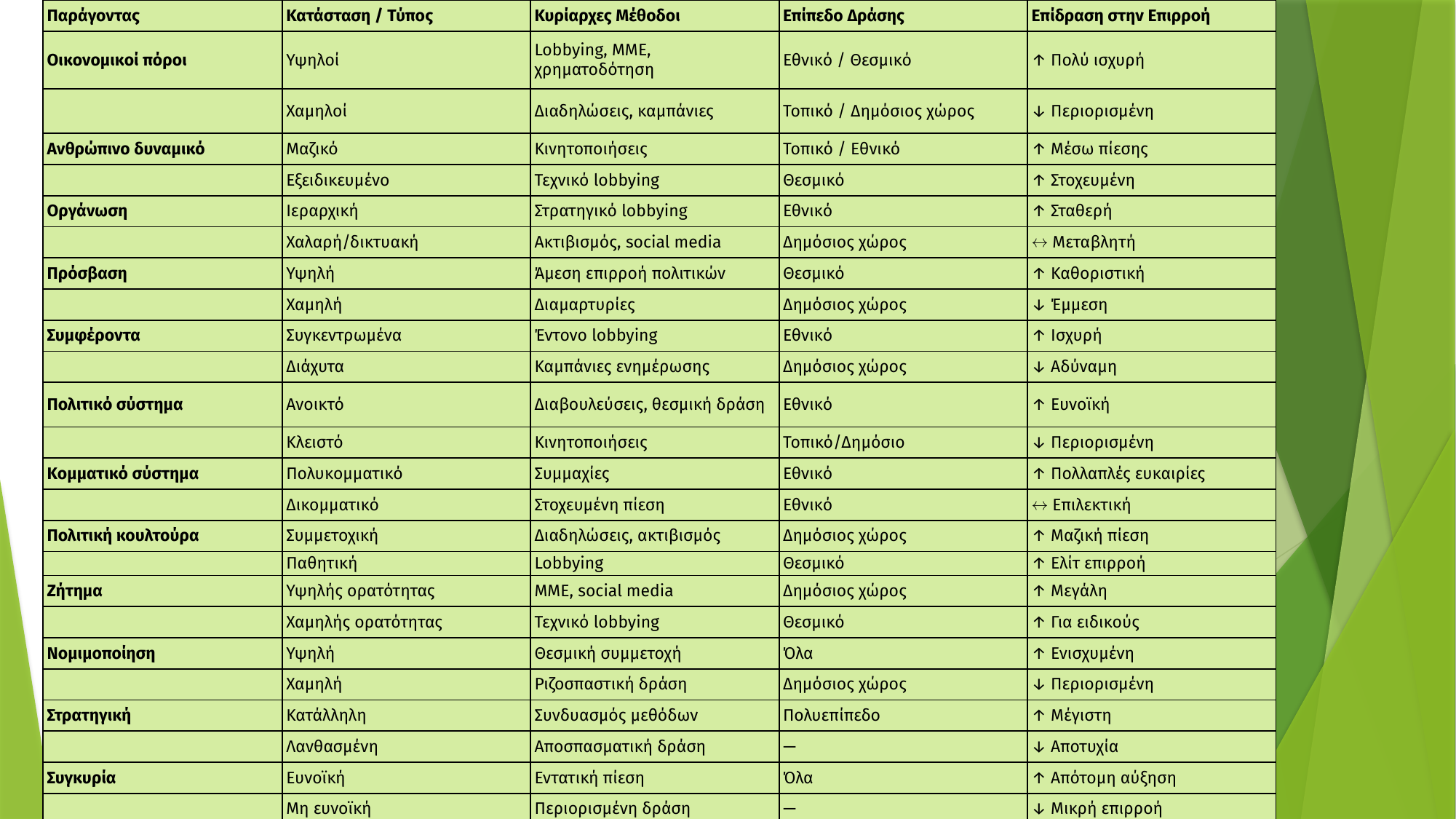

| Παράγοντας | Κατάσταση / Τύπος | Κυρίαρχες Μέθοδοι | Επίπεδο Δράσης | Επίδραση στην Επιρροή |
| --- | --- | --- | --- | --- |
| Οικονομικοί πόροι | Υψηλοί | Lobbying, ΜΜΕ, χρηματοδότηση | Εθνικό / Θεσμικό | ↑ Πολύ ισχυρή |
|  | Χαμηλοί | Διαδηλώσεις, καμπάνιες | Τοπικό / Δημόσιος χώρος | ↓ Περιορισμένη |
| Ανθρώπινο δυναμικό | Μαζικό | Κινητοποιήσεις | Τοπικό / Εθνικό | ↑ Μέσω πίεσης |
|  | Εξειδικευμένο | Τεχνικό lobbying | Θεσμικό | ↑ Στοχευμένη |
| Οργάνωση | Ιεραρχική | Στρατηγικό lobbying | Εθνικό | ↑ Σταθερή |
|  | Χαλαρή/δικτυακή | Ακτιβισμός, social media | Δημόσιος χώρος | ↔ Μεταβλητή |
| Πρόσβαση | Υψηλή | Άμεση επιρροή πολιτικών | Θεσμικό | ↑ Καθοριστική |
|  | Χαμηλή | Διαμαρτυρίες | Δημόσιος χώρος | ↓ Έμμεση |
| Συμφέροντα | Συγκεντρωμένα | Έντονο lobbying | Εθνικό | ↑ Ισχυρή |
|  | Διάχυτα | Καμπάνιες ενημέρωσης | Δημόσιος χώρος | ↓ Αδύναμη |
| Πολιτικό σύστημα | Ανοικτό | Διαβουλεύσεις, θεσμική δράση | Εθνικό | ↑ Ευνοϊκή |
|  | Κλειστό | Κινητοποιήσεις | Τοπικό/Δημόσιο | ↓ Περιορισμένη |
| Κομματικό σύστημα | Πολυκομματικό | Συμμαχίες | Εθνικό | ↑ Πολλαπλές ευκαιρίες |
|  | Δικομματικό | Στοχευμένη πίεση | Εθνικό | ↔ Επιλεκτική |
| Πολιτική κουλτούρα | Συμμετοχική | Διαδηλώσεις, ακτιβισμός | Δημόσιος χώρος | ↑ Μαζική πίεση |
|  | Παθητική | Lobbying | Θεσμικό | ↑ Ελίτ επιρροή |
| Ζήτημα | Υψηλής ορατότητας | ΜΜΕ, social media | Δημόσιος χώρος | ↑ Μεγάλη |
|  | Χαμηλής ορατότητας | Τεχνικό lobbying | Θεσμικό | ↑ Για ειδικούς |
| Νομιμοποίηση | Υψηλή | Θεσμική συμμετοχή | Όλα | ↑ Ενισχυμένη |
|  | Χαμηλή | Ριζοσπαστική δράση | Δημόσιος χώρος | ↓ Περιορισμένη |
| Στρατηγική | Κατάλληλη | Συνδυασμός μεθόδων | Πολυεπίπεδο | ↑ Μέγιστη |
|  | Λανθασμένη | Αποσπασματική δράση | — | ↓ Αποτυχία |
| Συγκυρία | Ευνοϊκή | Εντατική πίεση | Όλα | ↑ Απότομη αύξηση |
|  | Μη ευνοϊκή | Περιορισμένη δράση | — | ↓ Μικρή επιρροή |